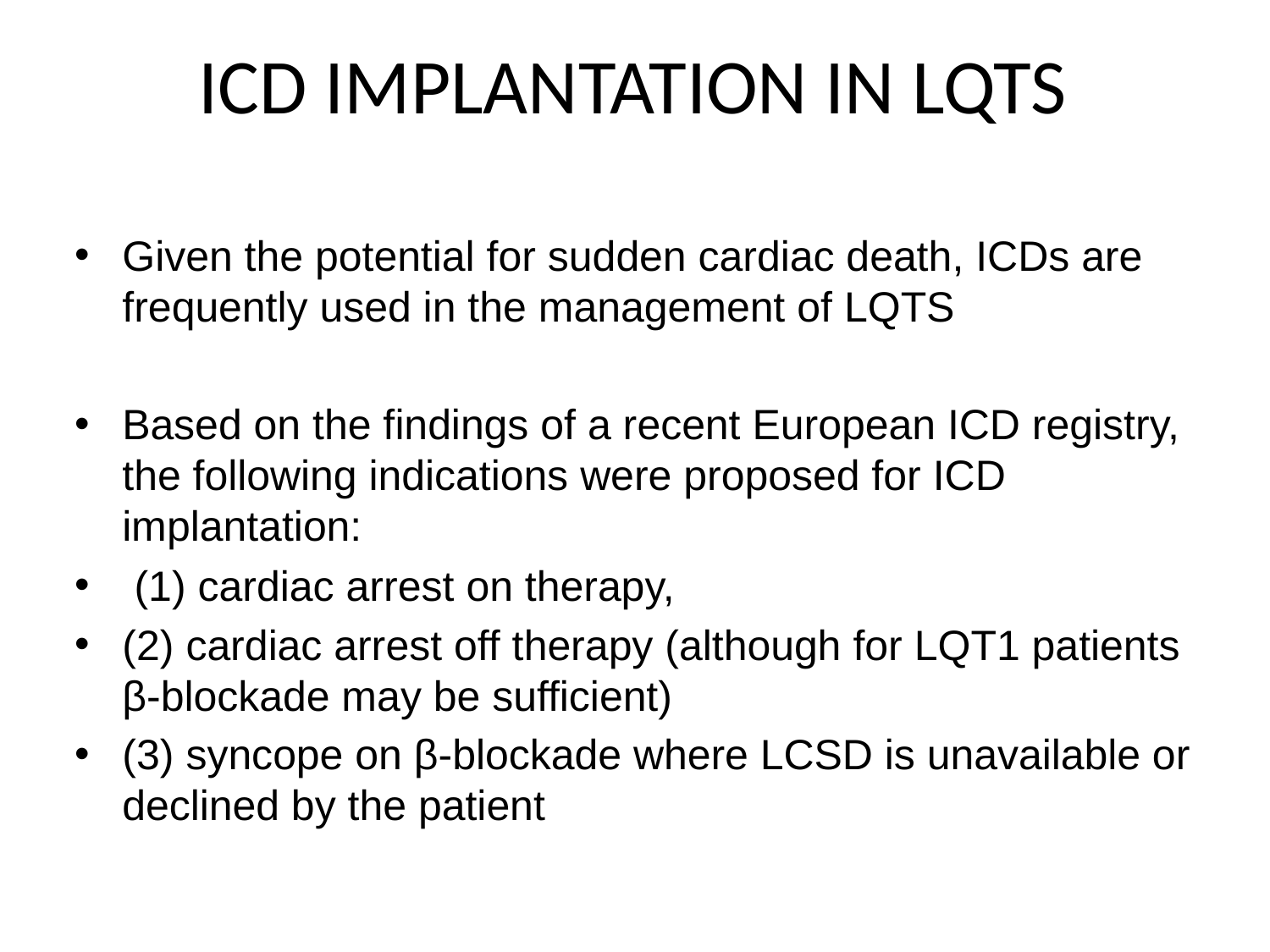

# ICD IMPLANTATION IN LQTS
Given the potential for sudden cardiac death, ICDs are frequently used in the management of LQTS

Based on the findings of a recent European ICD registry, the following indications were proposed for ICD implantation:
 (1) cardiac arrest on therapy,
(2) cardiac arrest off therapy (although for LQT1 patients β-blockade may be sufficient)
(3) syncope on β-blockade where LCSD is unavailable or declined by the patient